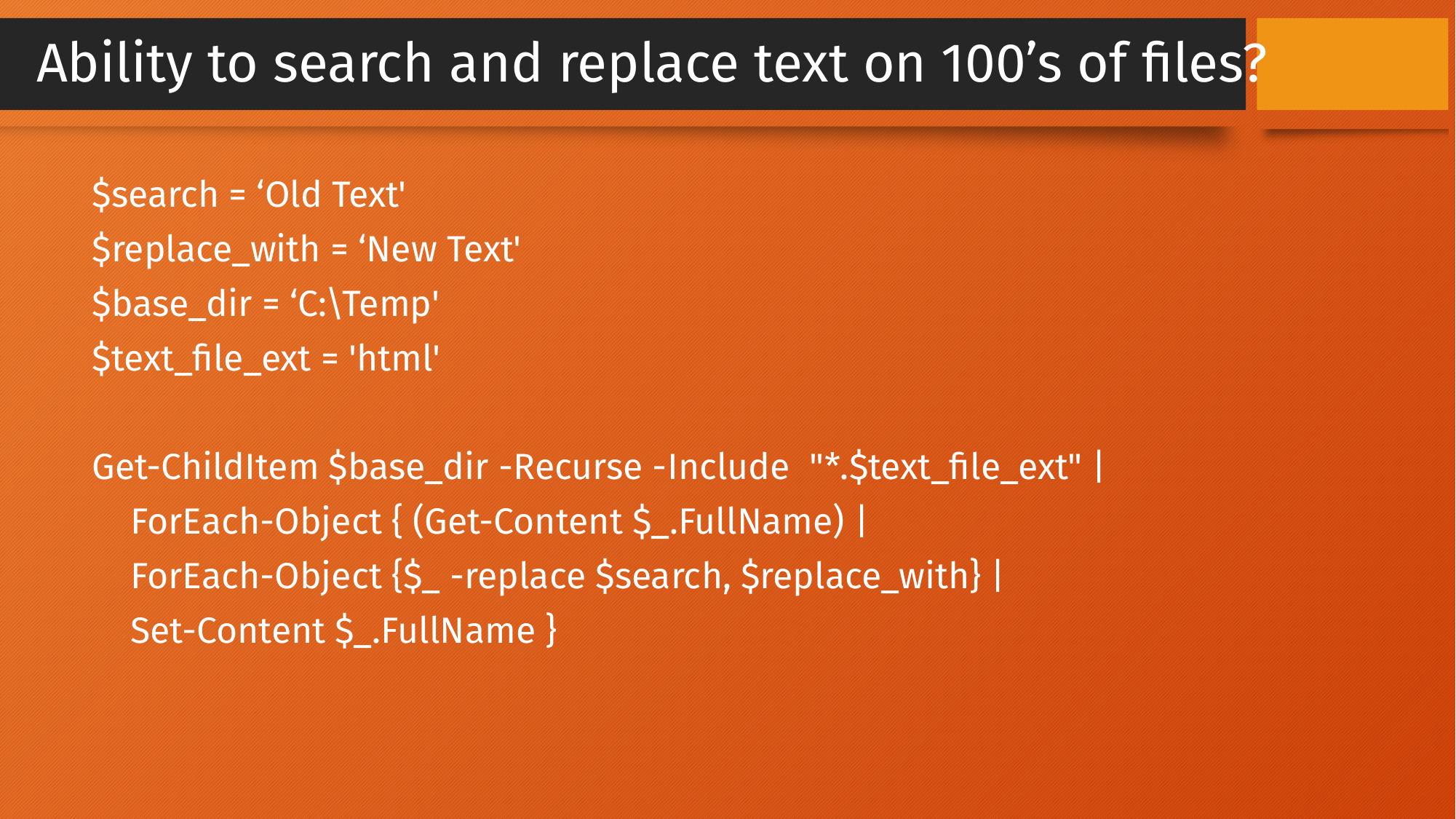

# Ability to search and replace text on 100’s of files?
$search = ‘Old Text'
$replace_with = ‘New Text'
$base_dir = ‘C:\Temp'
$text_file_ext = 'html'

Get-ChildItem $base_dir -Recurse -Include  "*.$text_file_ext" |
    ForEach-Object { (Get-Content $_.FullName) |
    ForEach-Object {$_ -replace $search, $replace_with} |
    Set-Content $_.FullName }